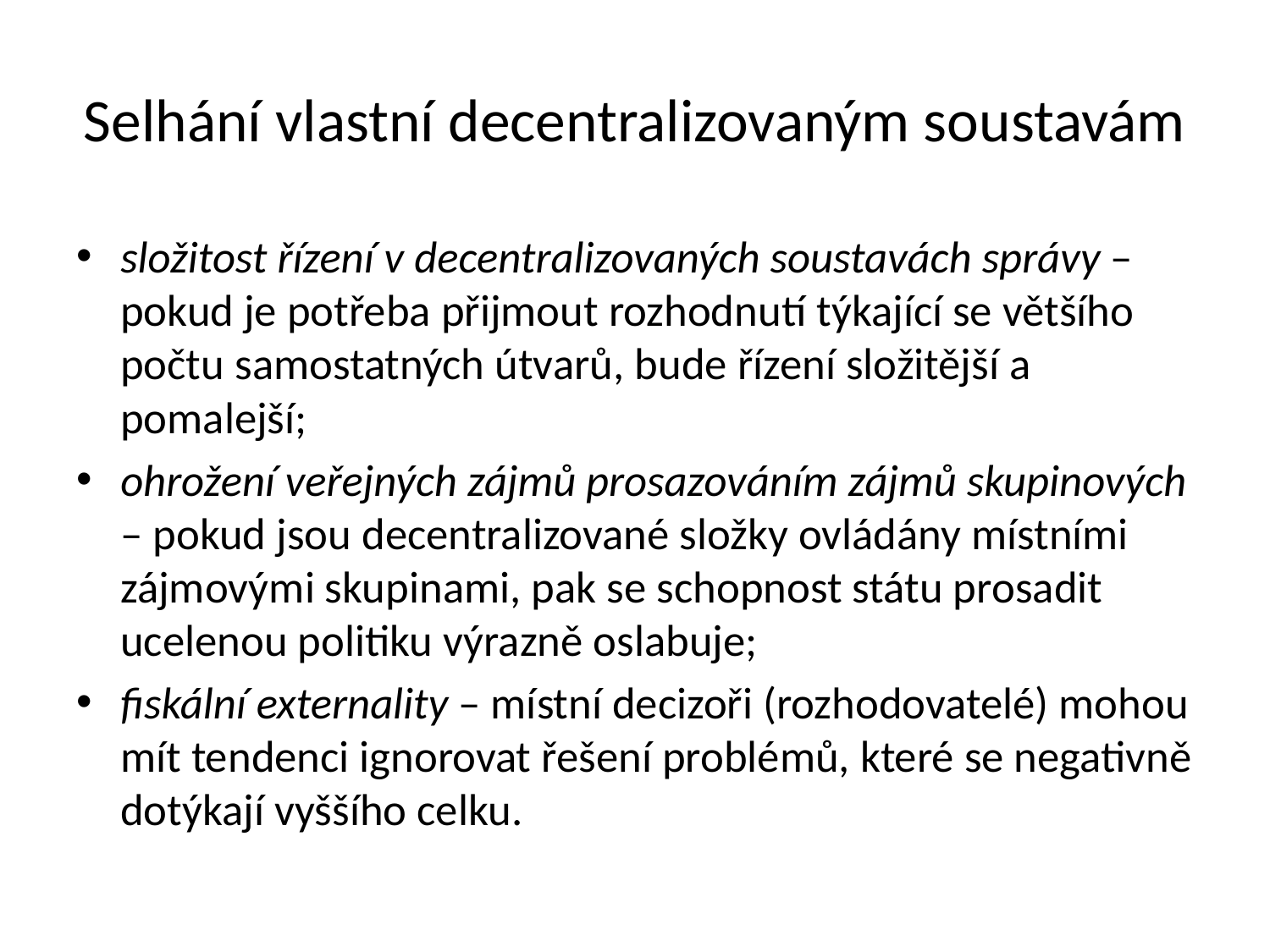

# Selhání vlastní decentralizovaným soustavám
složitost řízení v decentralizovaných soustavách správy – pokud je potřeba přijmout rozhodnutí týkající se většího počtu samostatných útvarů, bude řízení složitější a pomalejší;
ohrožení veřejných zájmů prosazováním zájmů skupinových – pokud jsou decentralizované složky ovládány místními zájmovými skupinami, pak se schopnost státu prosadit ucelenou politiku výrazně oslabuje;
fiskální externality – místní decizoři (rozhodovatelé) mohou mít tendenci ignorovat řešení problémů, které se negativně dotýkají vyššího celku.